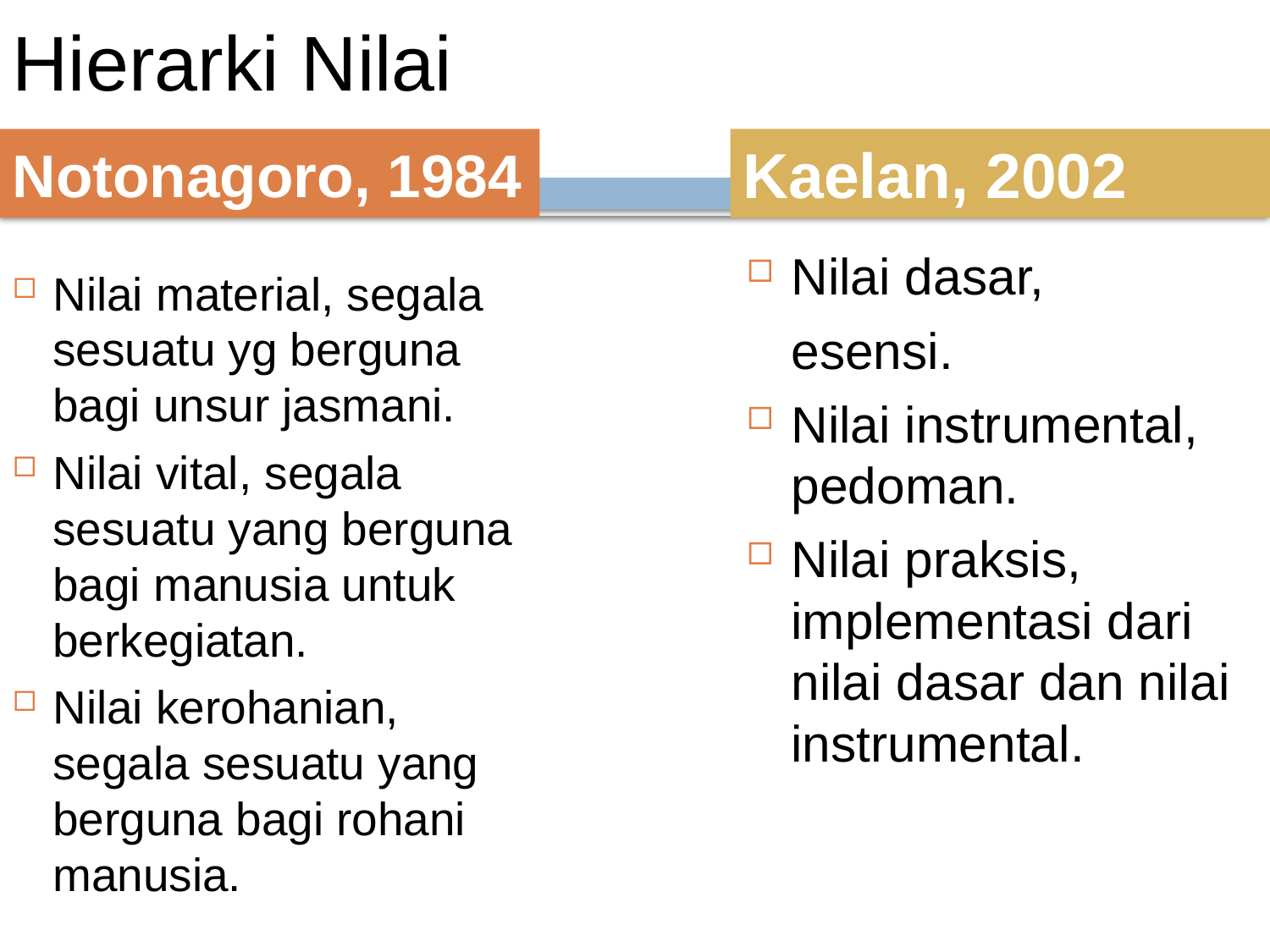

# Hierarki Nilai
Notonagoro, 1984
Kaelan, 2002
Nilai dasar,
	esensi.
Nilai instrumental,  pedoman.
Nilai praksis, implementasi dari nilai dasar dan nilai instrumental.
Nilai material, segala sesuatu yg berguna bagi unsur jasmani.
Nilai vital, segala sesuatu yang berguna bagi manusia untuk berkegiatan.
Nilai kerohanian, segala sesuatu yang berguna bagi rohani manusia.